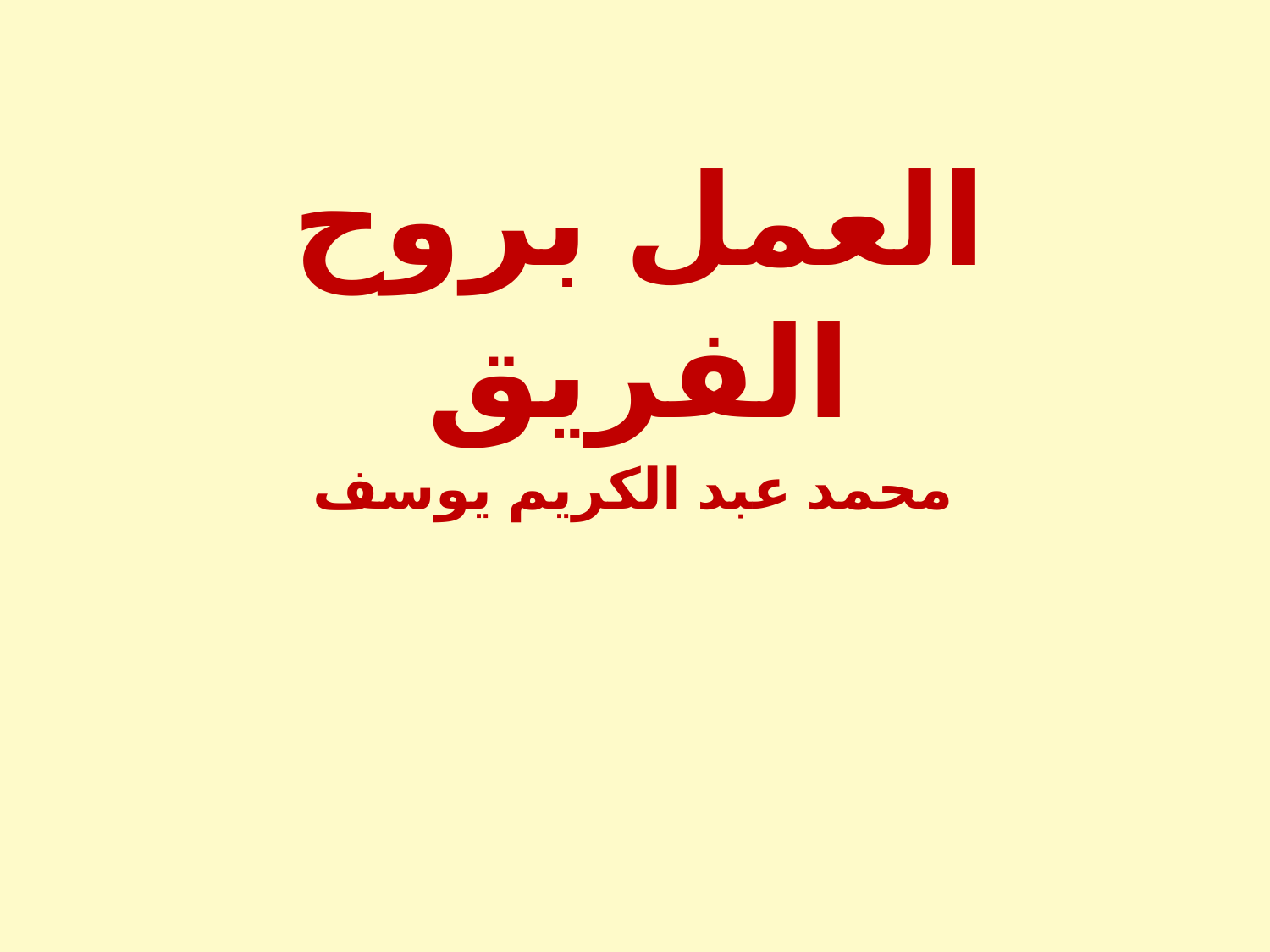

# العمل بروح الفريق
محمد عبد الكريم يوسف